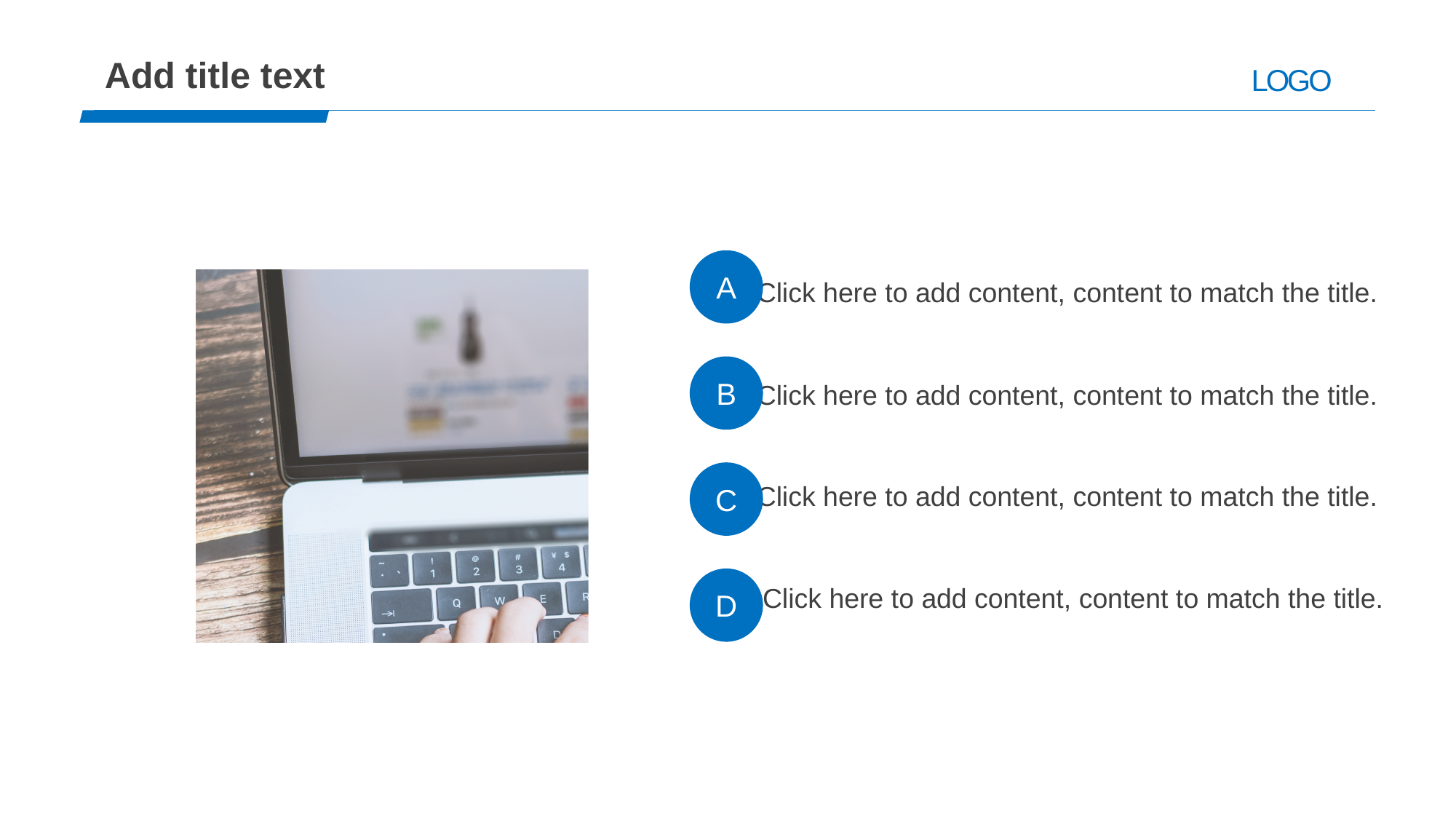

Add title text
LOGO

A
Click here to add content, content to match the title.

B
Click here to add content, content to match the title.
C
Click here to add content, content to match the title.
D
Click here to add content, content to match the title.